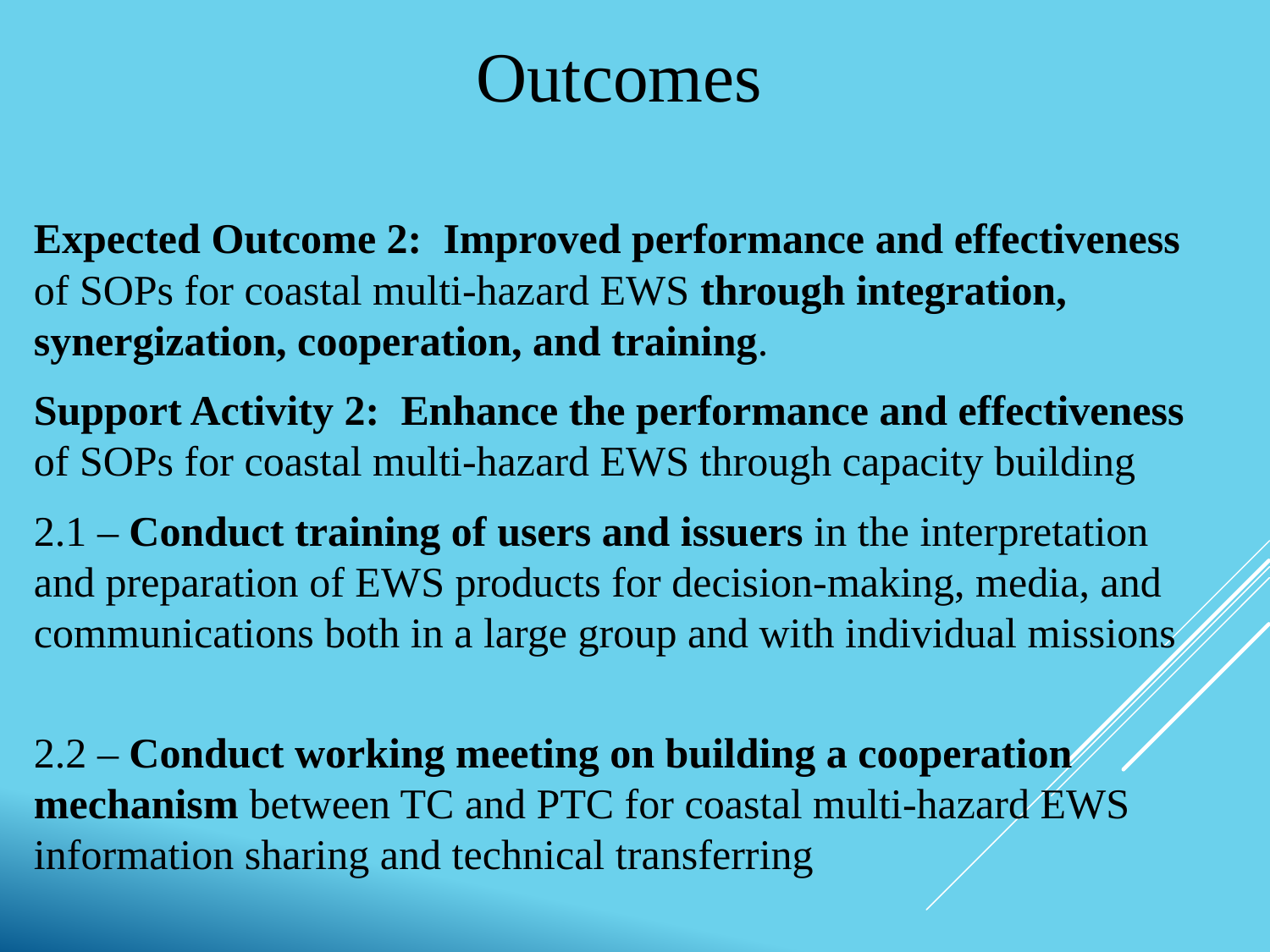

# Outcomes
Expected Outcome 2:  Improved performance and effectiveness of SOPs for coastal multi-hazard EWS through integration, synergization, cooperation, and training.
Support Activity 2:  Enhance the performance and effectiveness of SOPs for coastal multi-hazard EWS through capacity building
2.1 – Conduct training of users and issuers in the interpretation and preparation of EWS products for decision-making, media, and communications both in a large group and with individual missions
2.2 – Conduct working meeting on building a cooperation mechanism between TC and PTC for coastal multi-hazard EWS information sharing and technical transferring